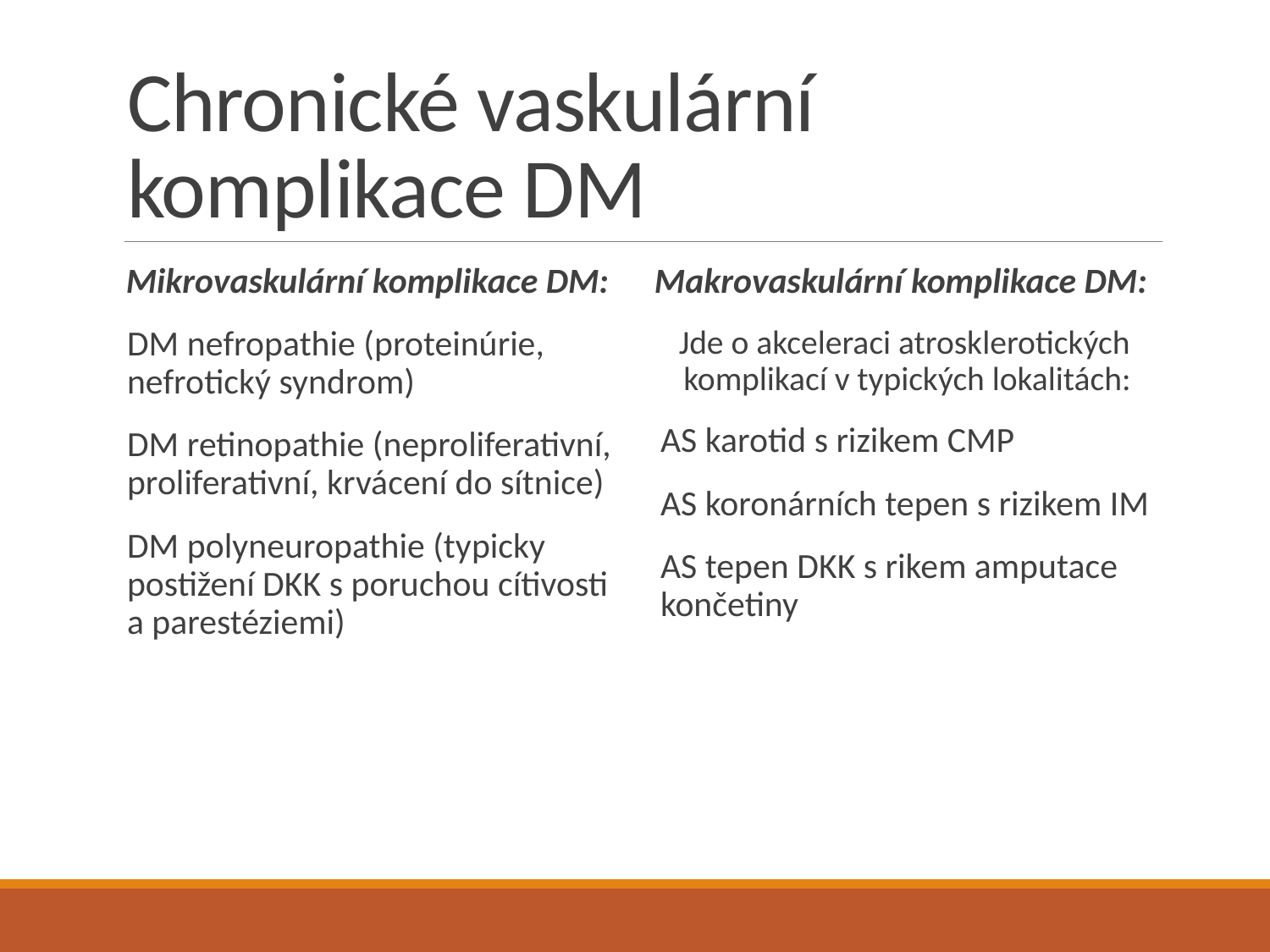

# Chronické vaskulární komplikace DM
Mikrovaskulární komplikace DM:
DM nefropathie (proteinúrie, nefrotický syndrom)
DM retinopathie (neproliferativní, proliferativní, krvácení do sítnice)
DM polyneuropathie (typicky postižení DKK s poruchou cítivosti a parestéziemi)
Makrovaskulární komplikace DM:
Jde o akceleraci atrosklerotických komplikací v typických lokalitách:
AS karotid s rizikem CMP
AS koronárních tepen s rizikem IM
AS tepen DKK s rikem amputace končetiny